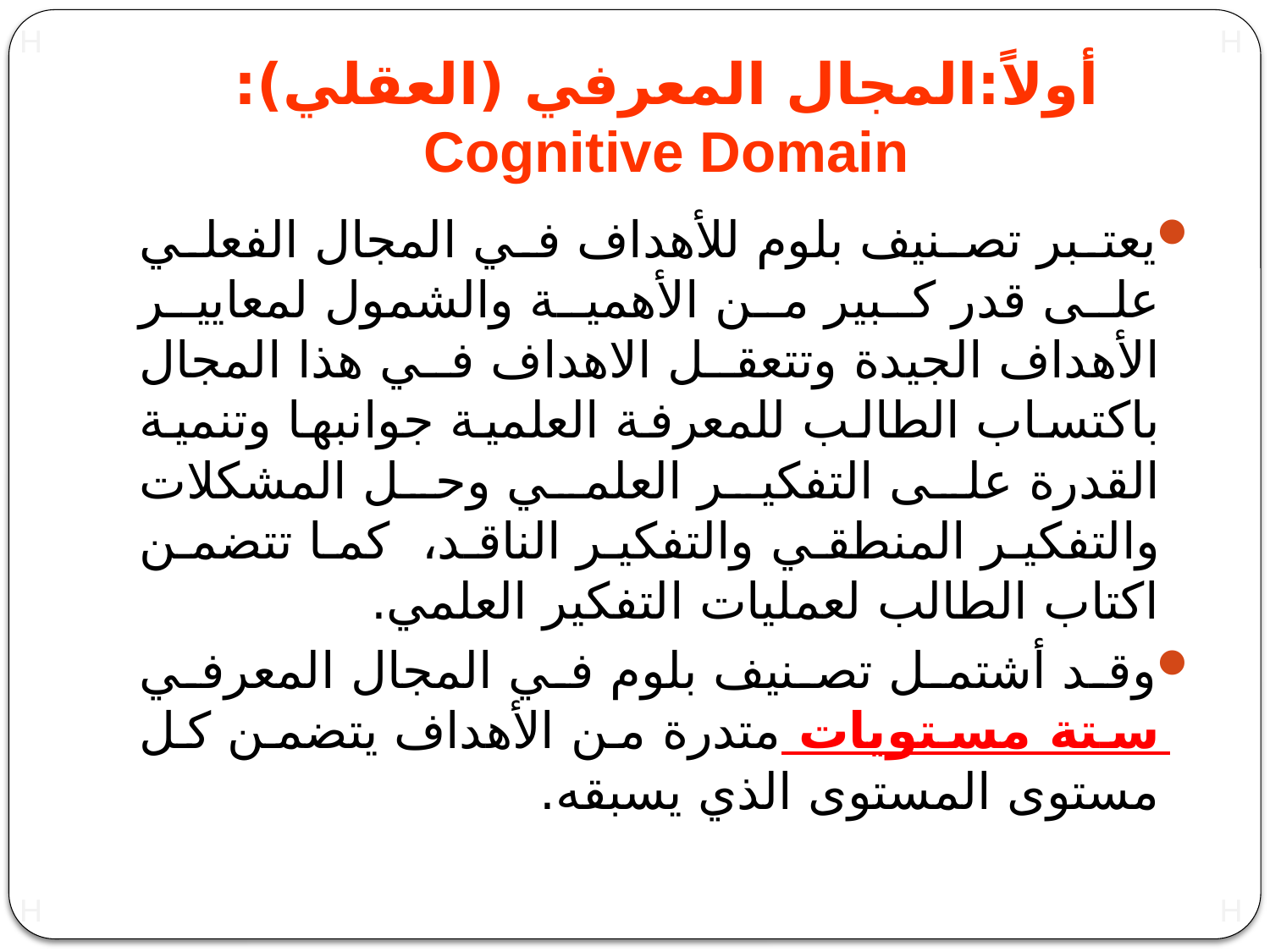

# أولاً:المجال المعرفي (العقلي): Cognitive Domain
يعتبر تصنيف بلوم للأهداف في المجال الفعلي على قدر كبير من الأهمية والشمول لمعايير الأهداف الجيدة وتتعقل الاهداف في هذا المجال باكتساب الطالب للمعرفة العلمية جوانبها وتنمية القدرة على التفكير العلمي وحل المشكلات والتفكير المنطقي والتفكير الناقد،  كما تتضمن اكتاب الطالب لعمليات التفكير العلمي.
وقد أشتمل تصنيف بلوم في المجال المعرفي ستة مستويات متدرة من الأهداف يتضمن كل مستوى المستوى الذي يسبقه.